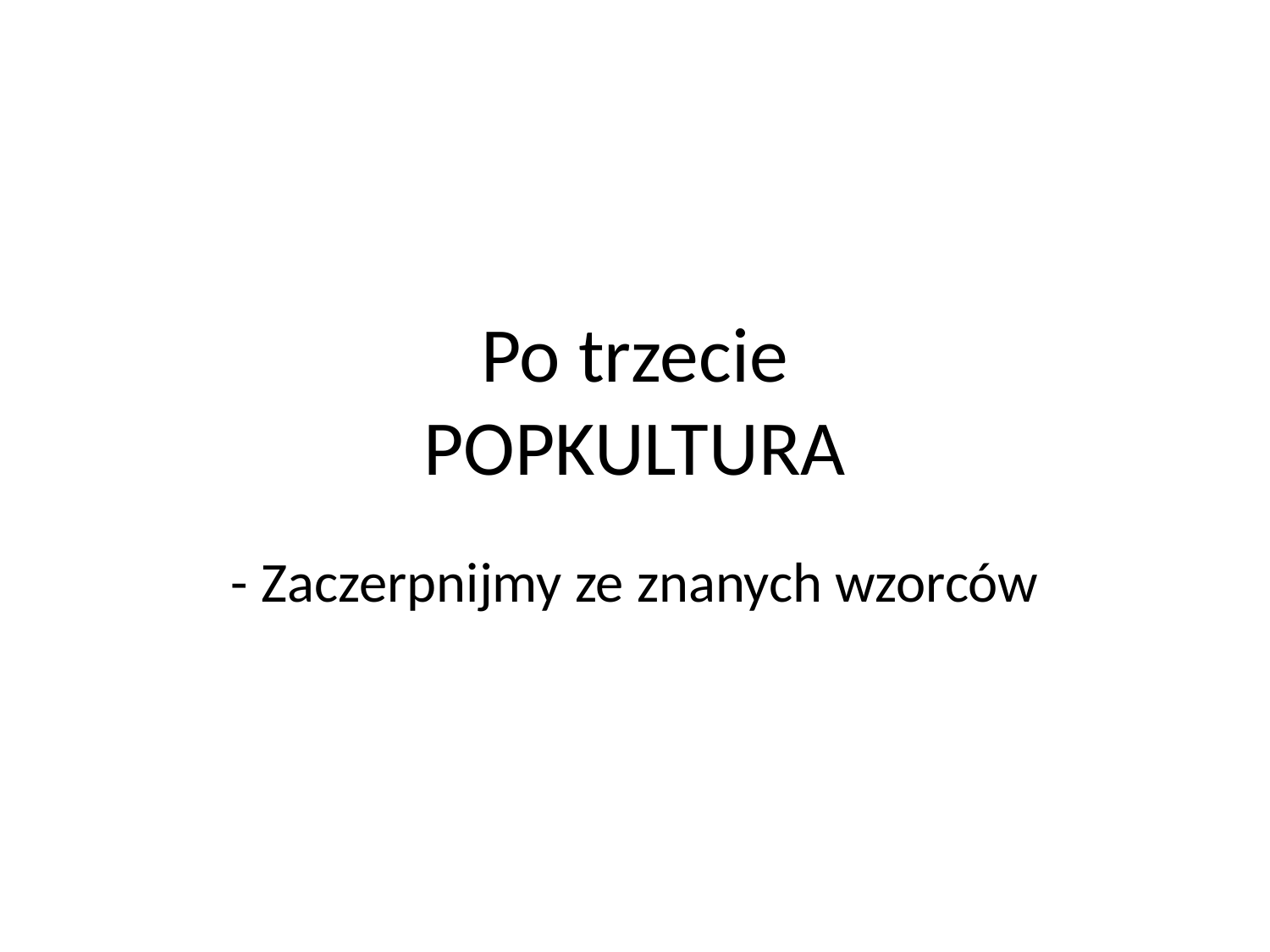

# Po trzecie POPKULTURA
- Zaczerpnijmy ze znanych wzorców